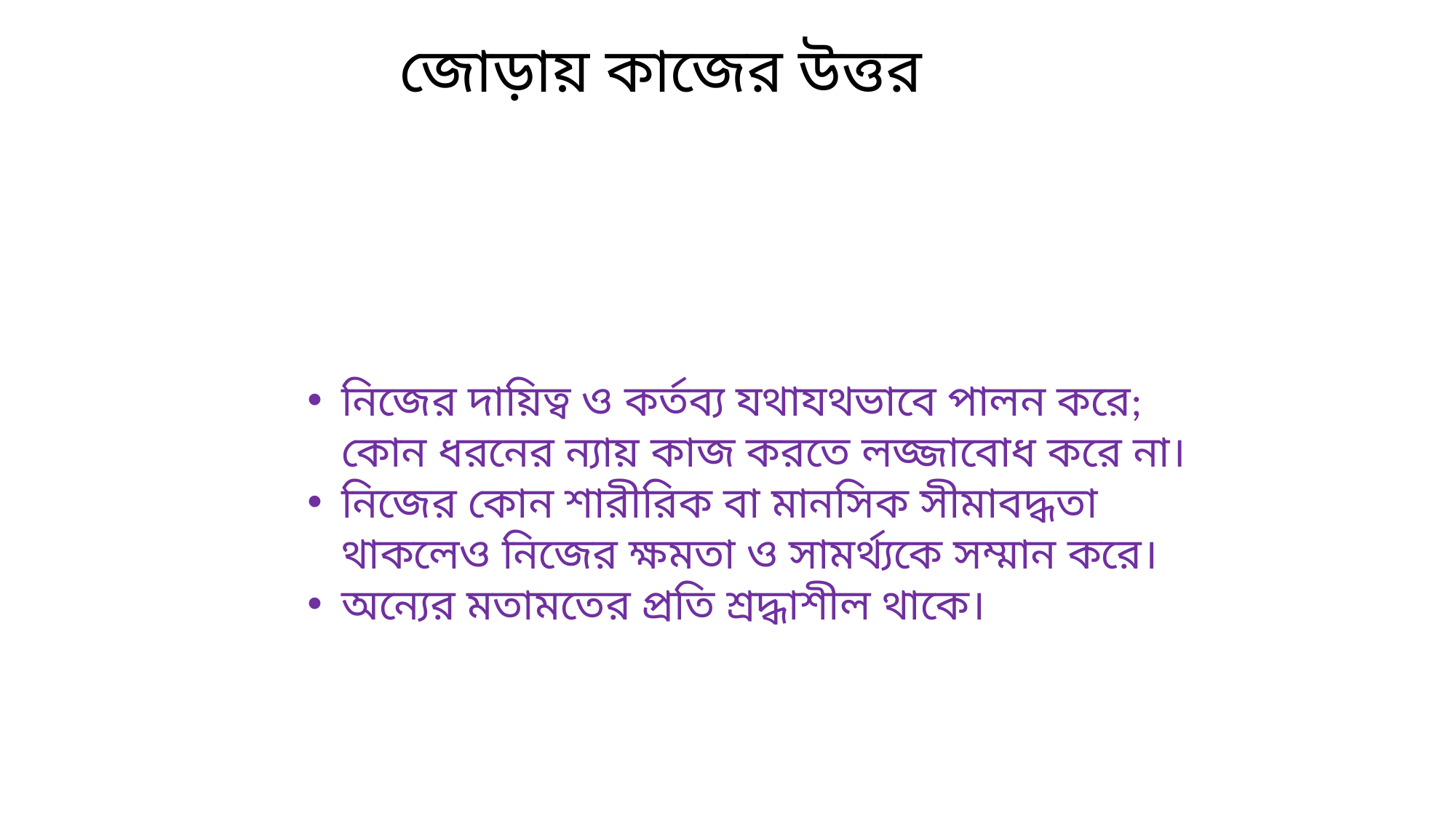

জোড়ায় কাজের উত্তর
নিজের দায়িত্ব ও কর্তব্য যথাযথভাবে পালন করে; কোন ধরনের ন্যায় কাজ করতে লজ্জাবোধ করে না।
নিজের কোন শারীরিক বা মানসিক সীমাবদ্ধতা থাকলেও নিজের ক্ষমতা ও সামর্থ্যকে সম্মান করে।
অন্যের মতামতের প্রতি শ্রদ্ধাশীল থাকে।